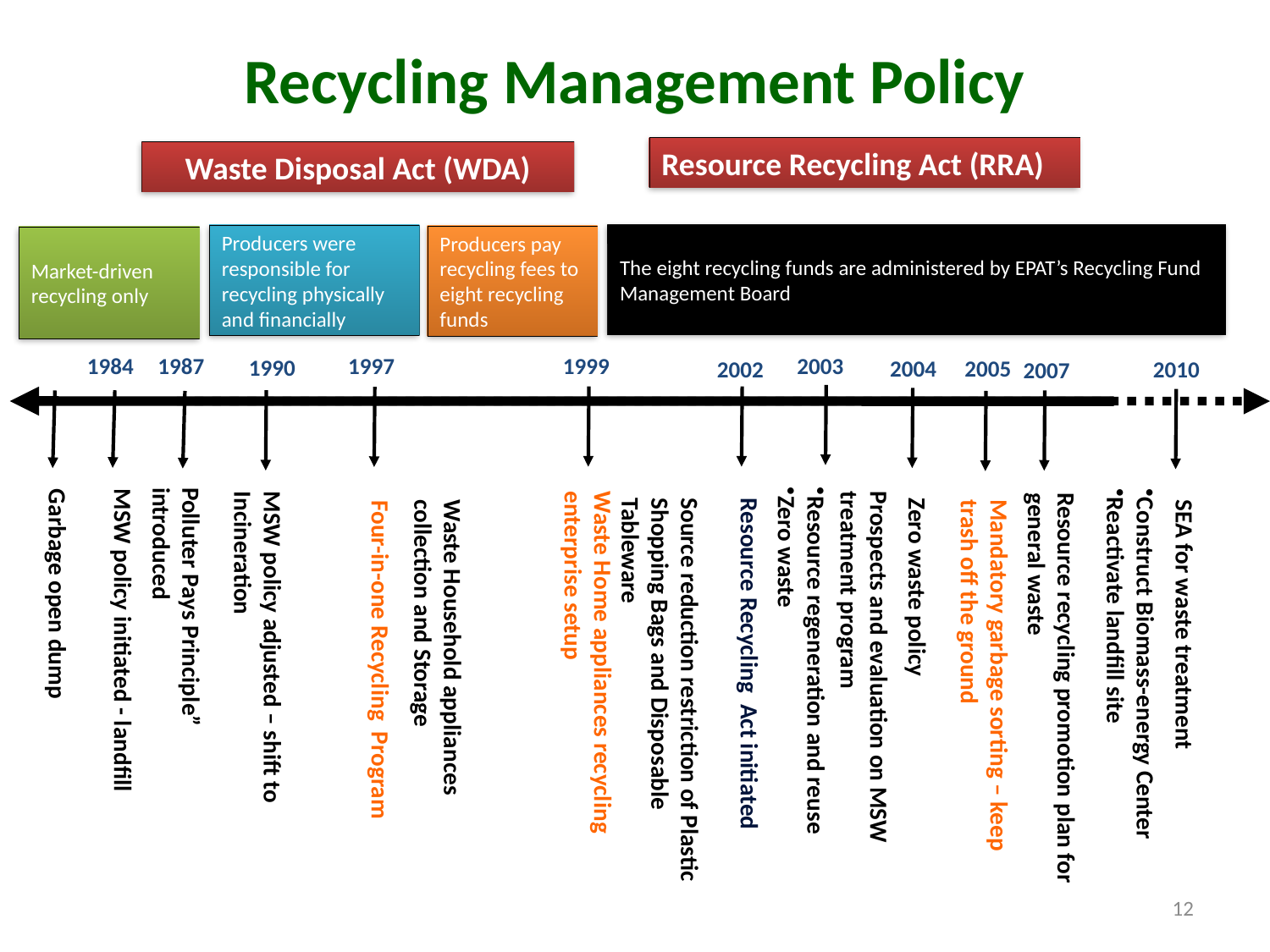

Recycling Management Policy
Resource Recycling Act (RRA)
Waste Disposal Act (WDA)
The eight recycling funds are administered by EPAT’s Recycling Fund Management Board
Producers were responsible for recycling physically and financially
Producers pay recycling fees to eight recycling funds
Market-driven recycling only
1984
1987
1997
1999
2003
1990
2005
2004
2002
2010
2007

Resource regeneration and reuse
Zero waste
Polluter Pays Principle”  introduced
Construct Biomass-energy Center
Reactivate landfill site
MSW policy initiated - landfill
Garbage open dump
MSW policy adjusted – shift to Incineration
Waste Home appliances recycling enterprise setup
Prospects and evaluation on MSW treatment program
Resource recycling promotion plan for general waste
Source reduction restriction of Plastic Shopping Bags and Disposable Tableware
Resource Recycling  Act initiated

Zero waste policy
Mandatory garbage sorting – keep trash off the ground
Waste Household appliances collection and Storage
SEA for waste treatment
Four-in-one Recycling  Program
12